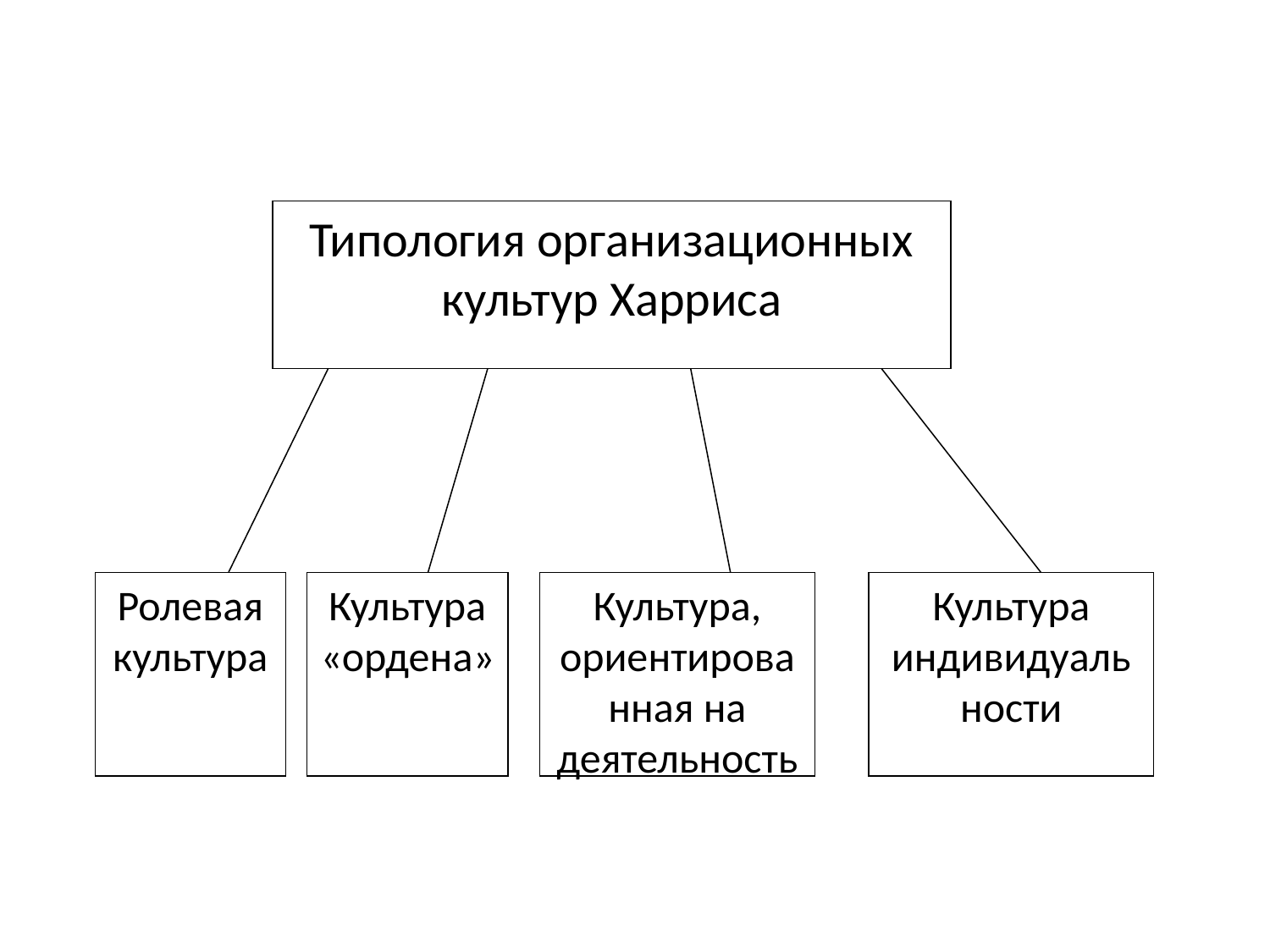

Типология организационных культур Харриса

Ролевая культура
Культура «ордена»
Культура, ориентированная на деятельность
Культура индивидуальности